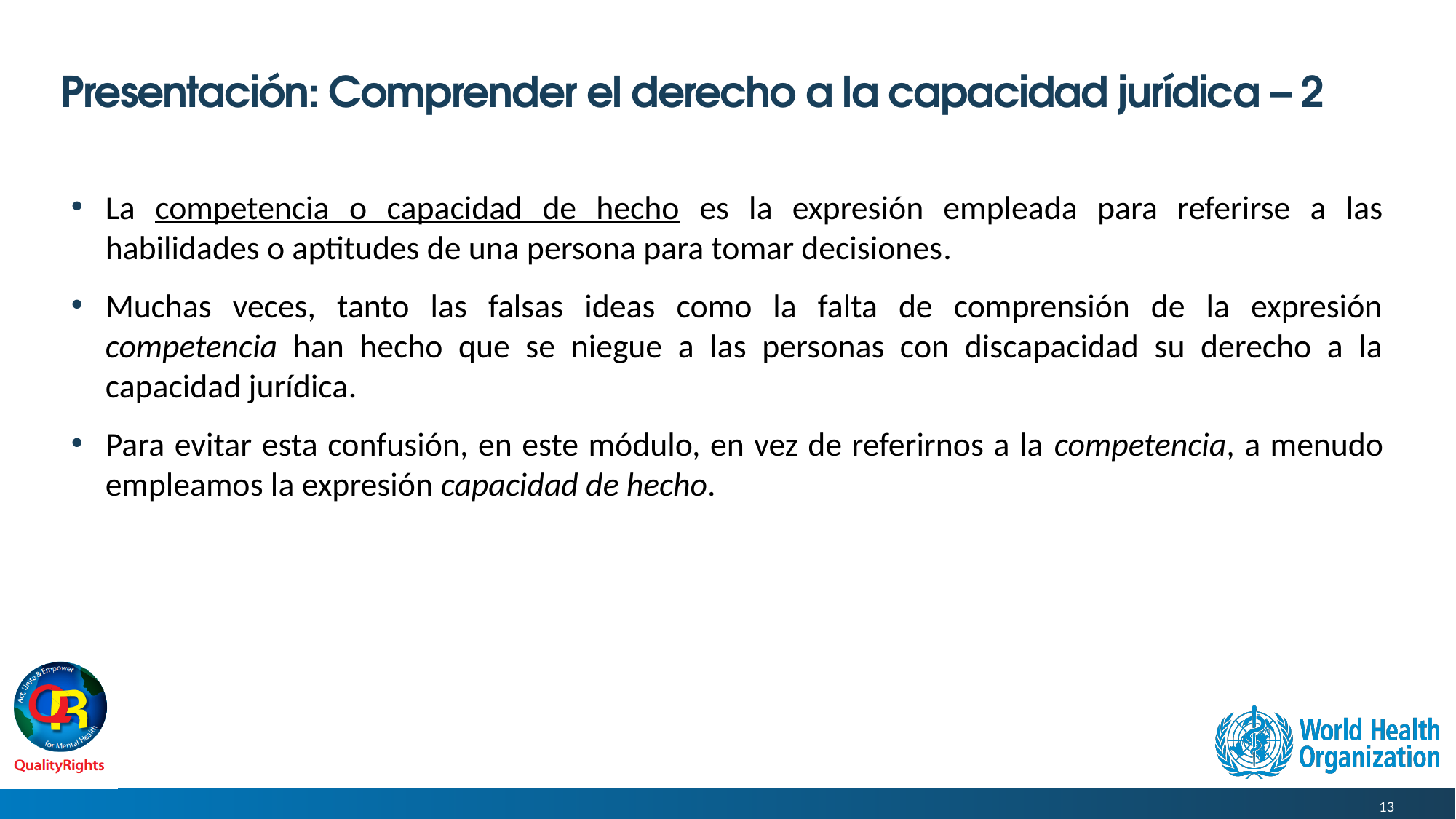

# Presentación: Comprender el derecho a la capacidad jurídica – 2
La competencia o capacidad de hecho es la expresión empleada para referirse a las habilidades o aptitudes de una persona para tomar decisiones.
Muchas veces, tanto las falsas ideas como la falta de comprensión de la expresión competencia han hecho que se niegue a las personas con discapacidad su derecho a la capacidad jurídica.
Para evitar esta confusión, en este módulo, en vez de referirnos a la competencia, a menudo empleamos la expresión capacidad de hecho.